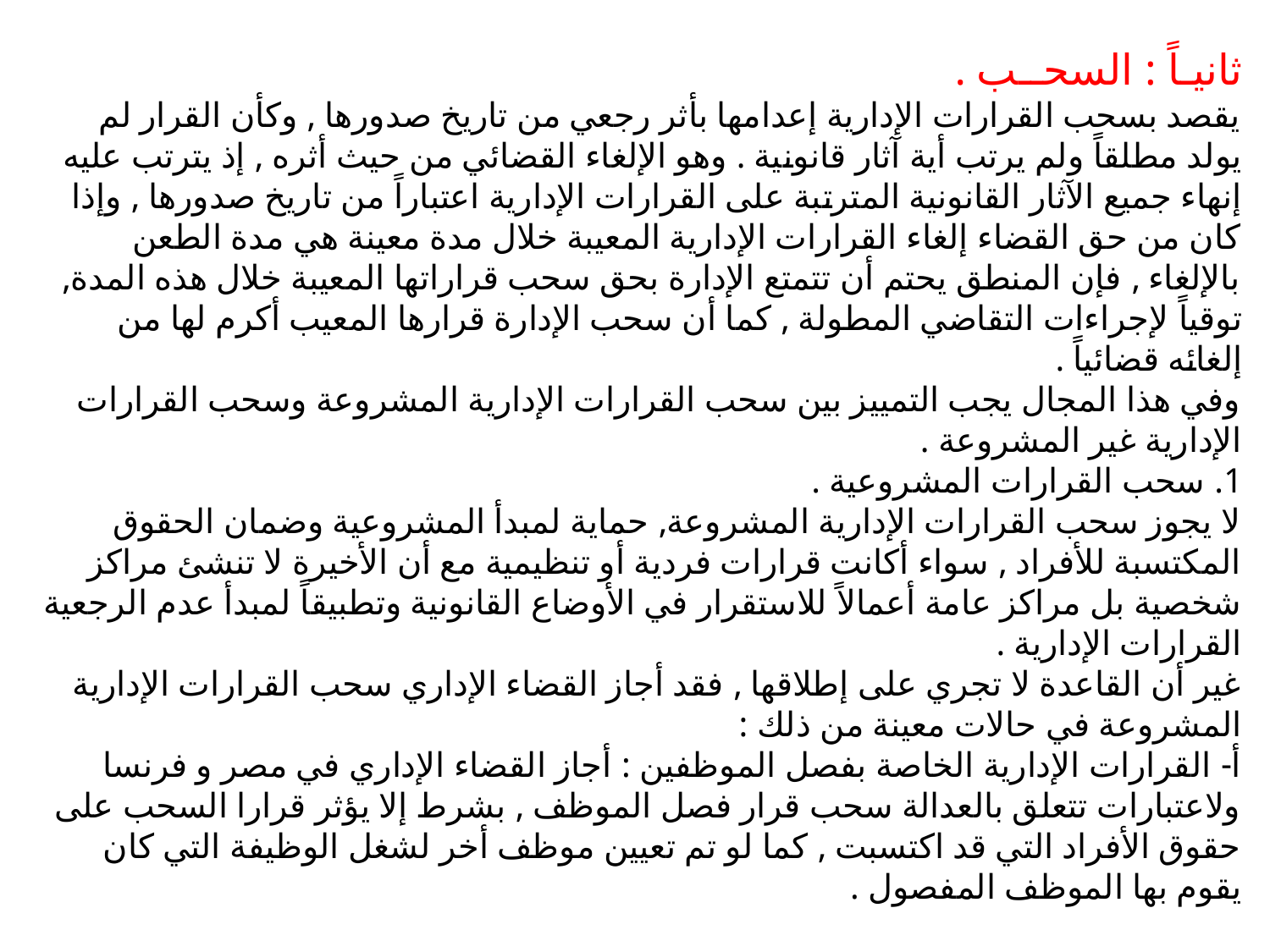

ثانيـاً : السحــب .
يقصد بسحب القرارات الإدارية إعدامها بأثر رجعي من تاريخ صدورها , وكأن القرار لم يولد مطلقاً ولم يرتب أية آثار قانونية . وهو الإلغاء القضائي من حيث أثره , إذ يترتب عليه إنهاء جميع الآثار القانونية المترتبة على القرارات الإدارية اعتباراً من تاريخ صدورها , وإذا كان من حق القضاء إلغاء القرارات الإدارية المعيبة خلال مدة معينة هي مدة الطعن بالإلغاء , فإن المنطق يحتم أن تتمتع الإدارة بحق سحب قراراتها المعيبة خلال هذه المدة, توقياً لإجراءات التقاضي المطولة , كما أن سحب الإدارة قرارها المعيب أكرم لها من إلغائه قضائياً .
وفي هذا المجال يجب التمييز بين سحب القرارات الإدارية المشروعة وسحب القرارات الإدارية غير المشروعة .
1. سحب القرارات المشروعية .
لا يجوز سحب القرارات الإدارية المشروعة, حماية لمبدأ المشروعية وضمان الحقوق المكتسبة للأفراد , سواء أكانت قرارات فردية أو تنظيمية مع أن الأخيرة لا تنشئ مراكز شخصية بل مراكز عامة أعمالاً للاستقرار في الأوضاع القانونية وتطبيقاً لمبدأ عدم الرجعية القرارات الإدارية .
غير أن القاعدة لا تجري على إطلاقها , فقد أجاز القضاء الإداري سحب القرارات الإدارية المشروعة في حالات معينة من ذلك :
أ- القرارات الإدارية الخاصة بفصل الموظفين : أجاز القضاء الإداري في مصر و فرنسا ولاعتبارات تتعلق بالعدالة سحب قرار فصل الموظف , بشرط إلا يؤثر قرارا السحب على حقوق الأفراد التي قد اكتسبت , كما لو تم تعيين موظف أخر لشغل الوظيفة التي كان يقوم بها الموظف المفصول .